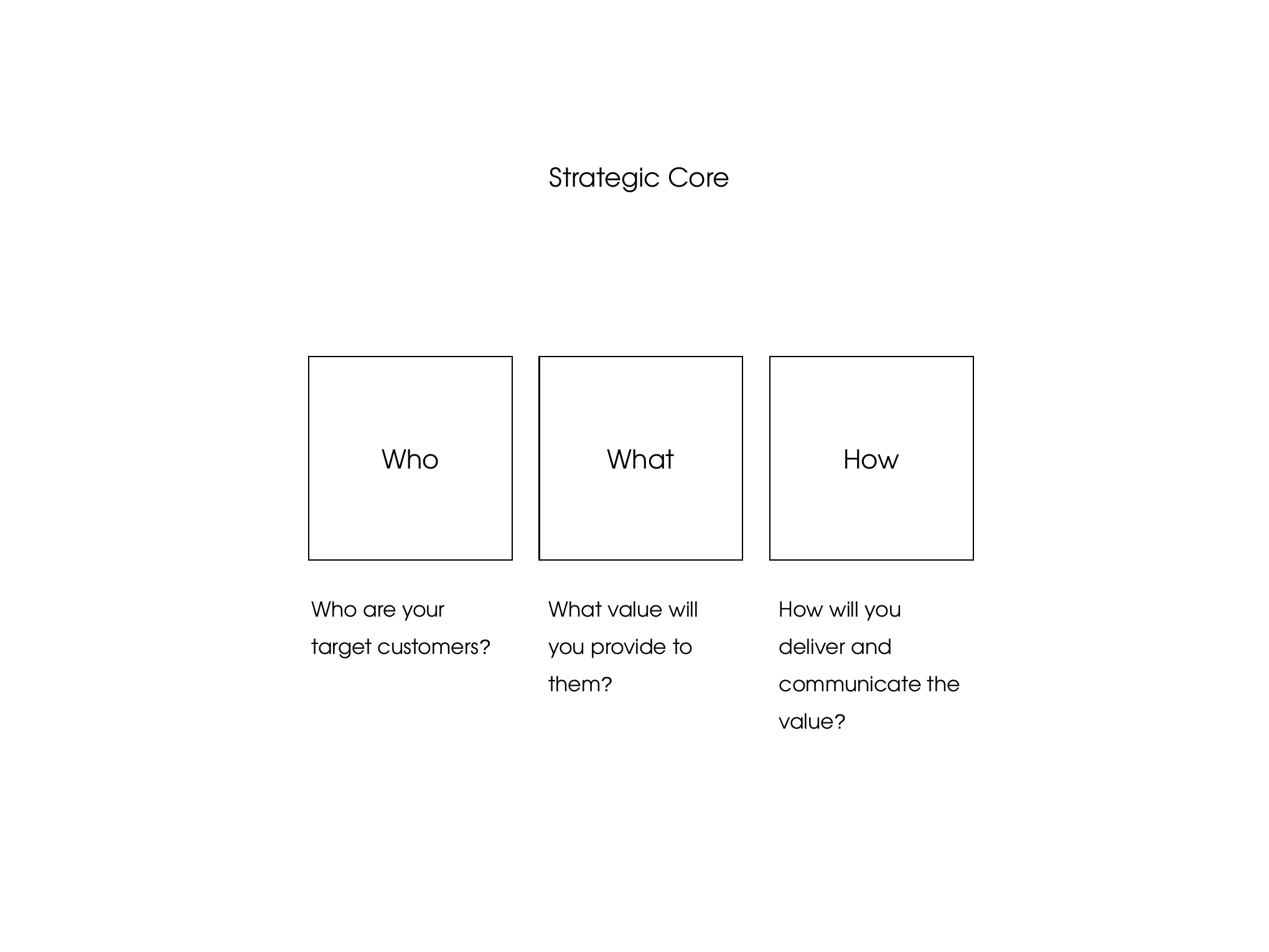

Strategic Core
What
How
Who
Who are your target customers?
What value will you provide to them?
How will you deliver and communicate the value?